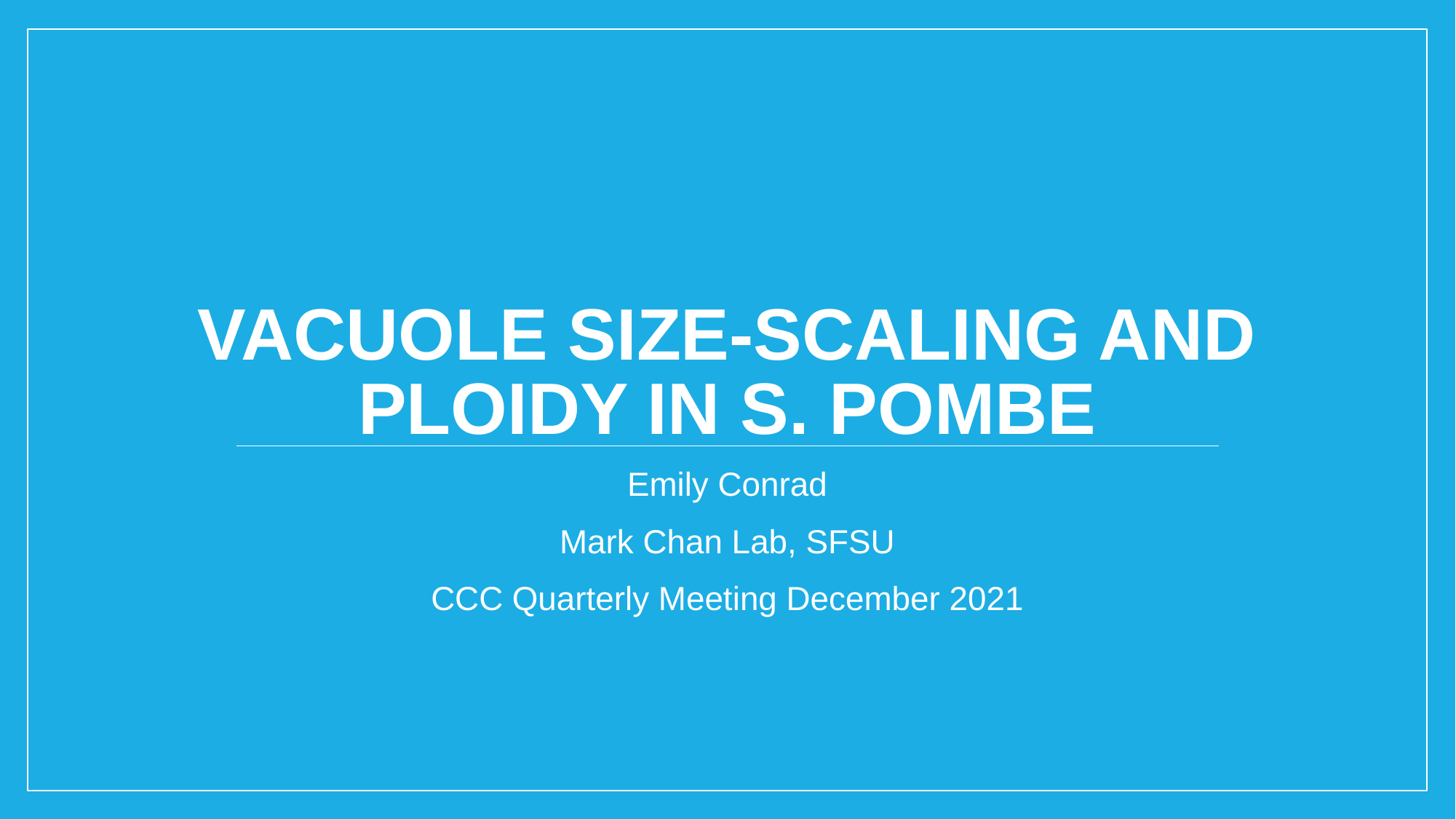

# Vacuole SiZE-SCALING and Ploidy in S. Pombe
Emily Conrad
Mark Chan Lab, SFSU
CCC Quarterly Meeting December 2021